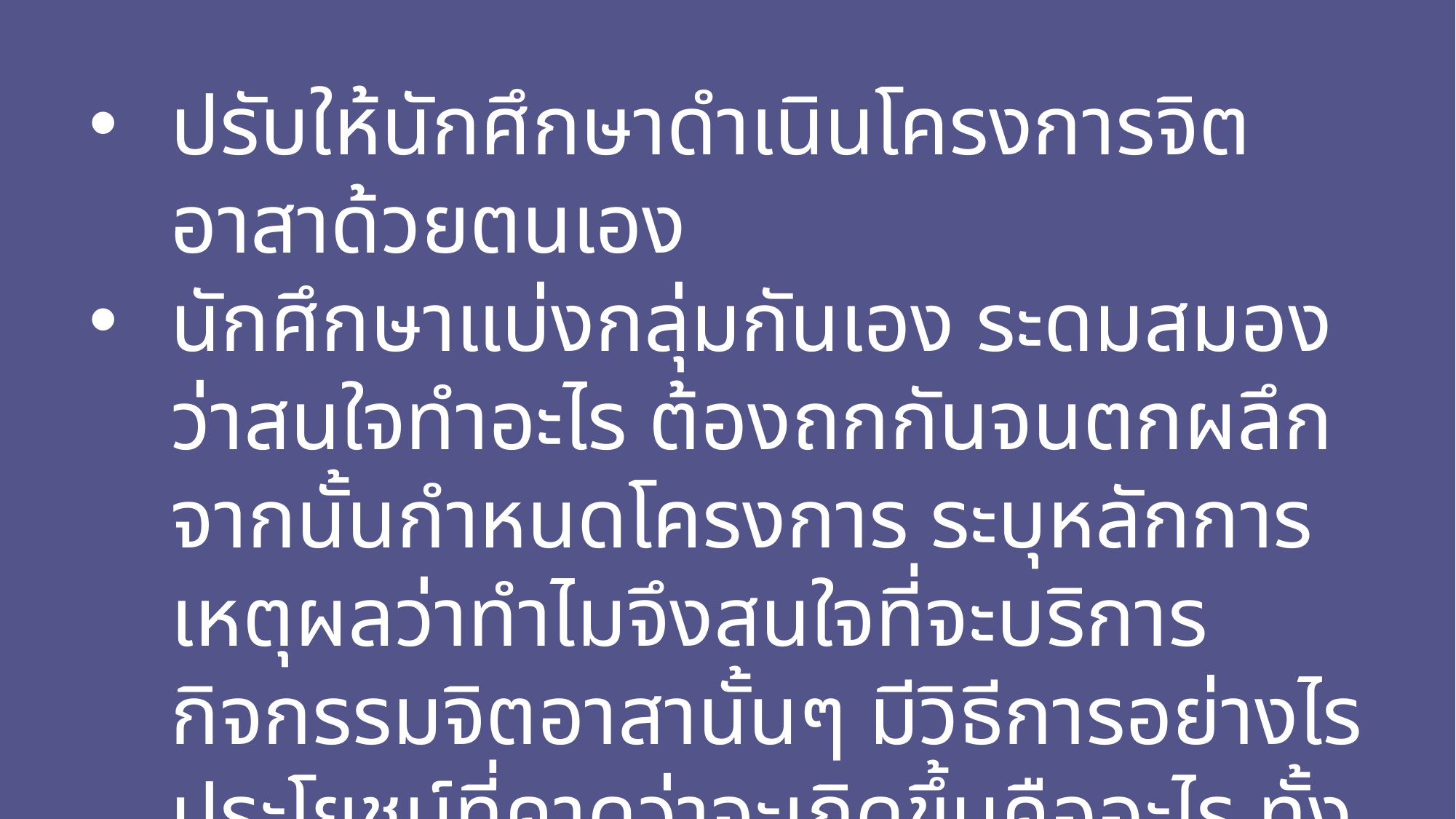

ปรับให้นักศึกษาดำเนินโครงการจิตอาสาด้วยตนเอง
นักศึกษาแบ่งกลุ่มกันเอง ระดมสมองว่าสนใจทำอะไร ต้องถกกันจนตกผลึก จากนั้นกำหนดโครงการ ระบุหลักการ เหตุผลว่าทำไมจึงสนใจที่จะบริการกิจกรรมจิตอาสานั้นๆ มีวิธีการอย่างไร ประโยชน์ที่คาดว่าจะเกิดขึ้นคืออะไร ทั้งแก่ผู้ได้รับบริการ และผู้ให้บริการ